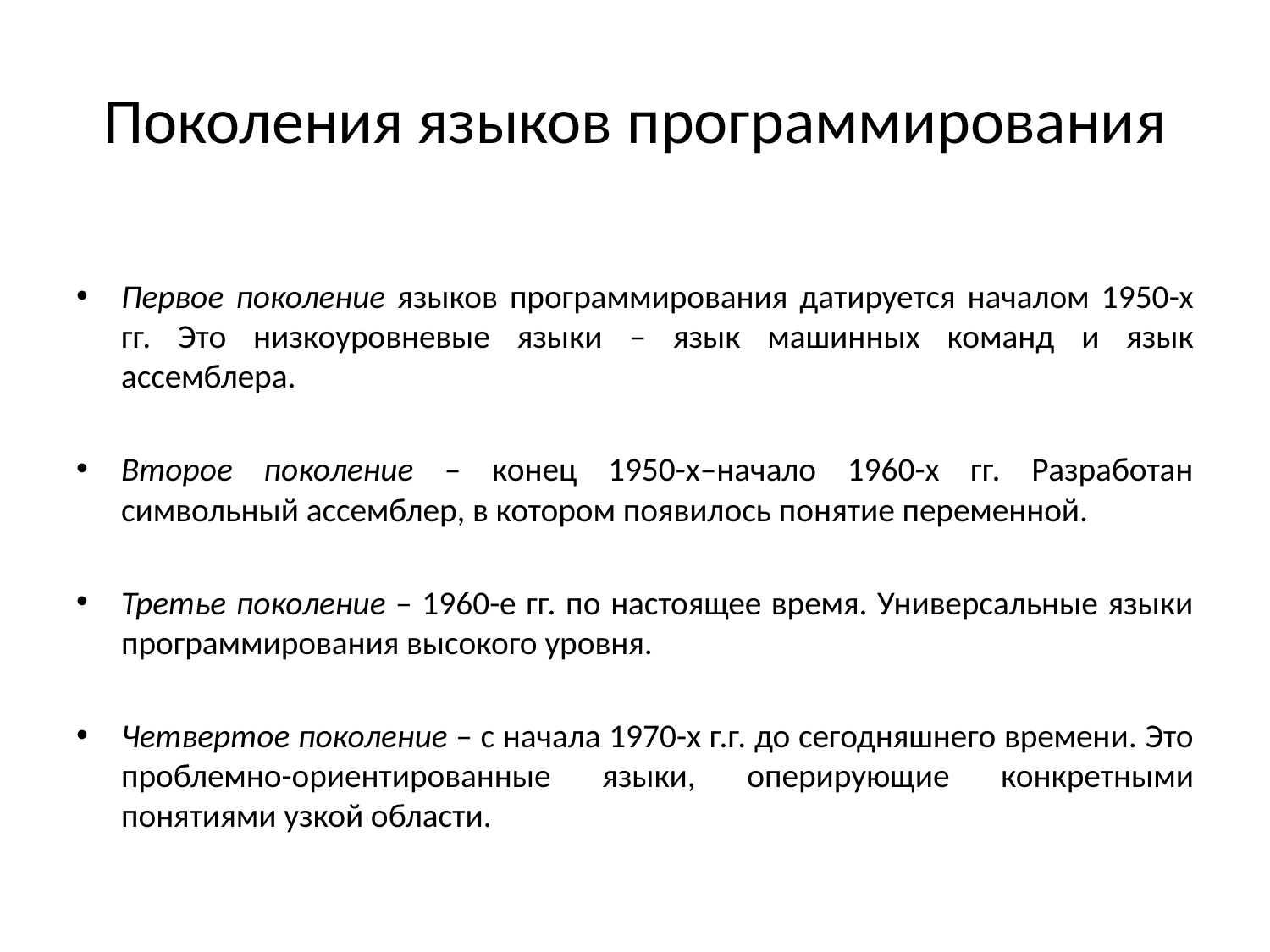

# Поколения языков программирования

Первое поколение языков программирования датируется началом 1950-х гг. Это низкоуровневые языки – язык машинных команд и язык ассемблера.

Второе поколение – конец 1950-х–начало 1960-х гг. Разработан символьный ассемблер, в котором появилось понятие переменной.

Третье поколение – 1960-е гг. по настоящее время. Универсальные языки программирования высокого уровня.

Четвертое поколение – с начала 1970-х г.г. до сегодняшнего времени. Это проблемно-ориентированные языки, оперирующие конкретными понятиями узкой области.